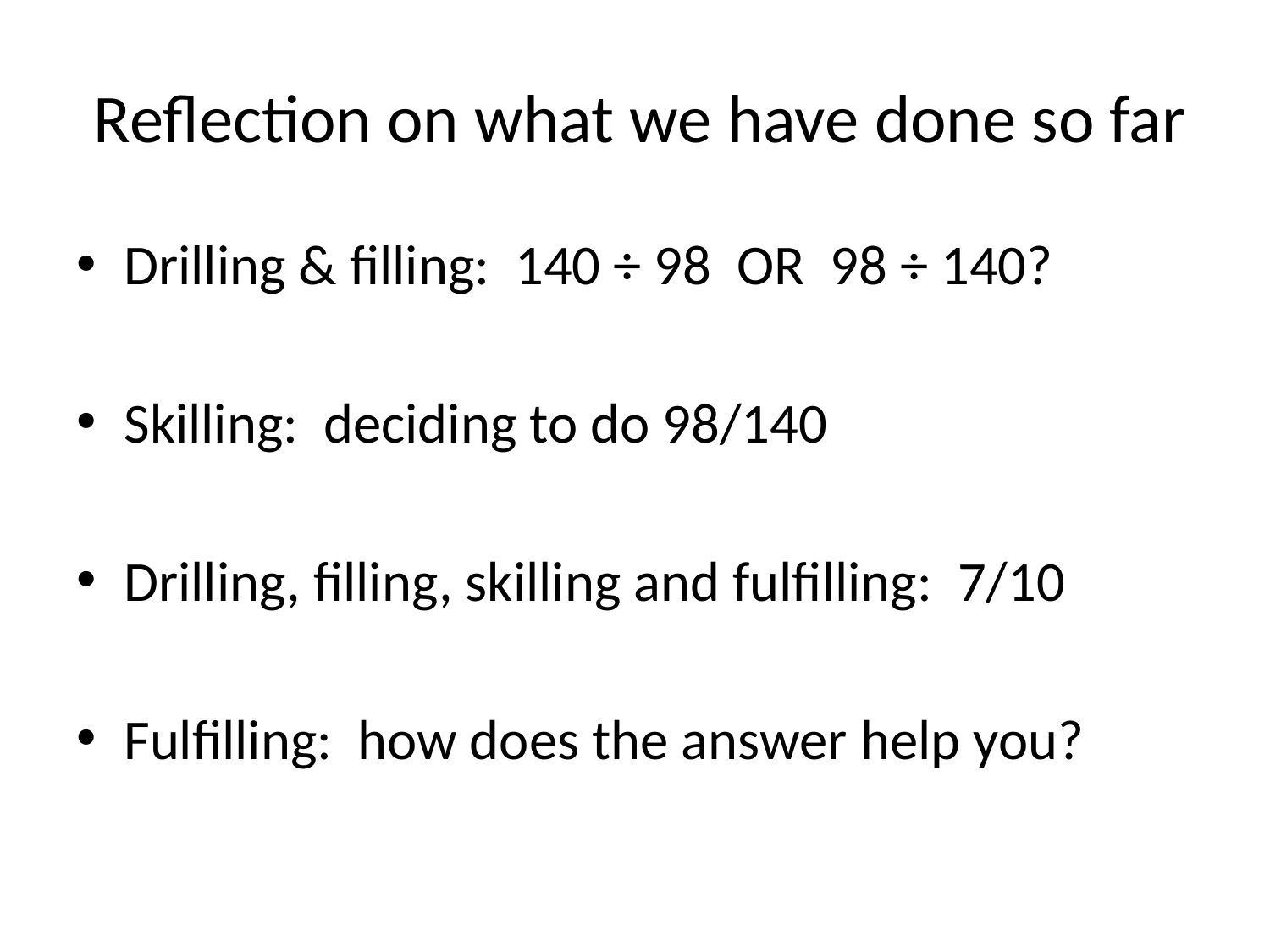

# Reflection on what we have done so far
Drilling & filling:  140 ÷ 98  OR  98 ÷ 140?

Skilling:  deciding to do 98/140

Drilling, filling, skilling and fulfilling:  7/10

Fulfilling:  how does the answer help you?